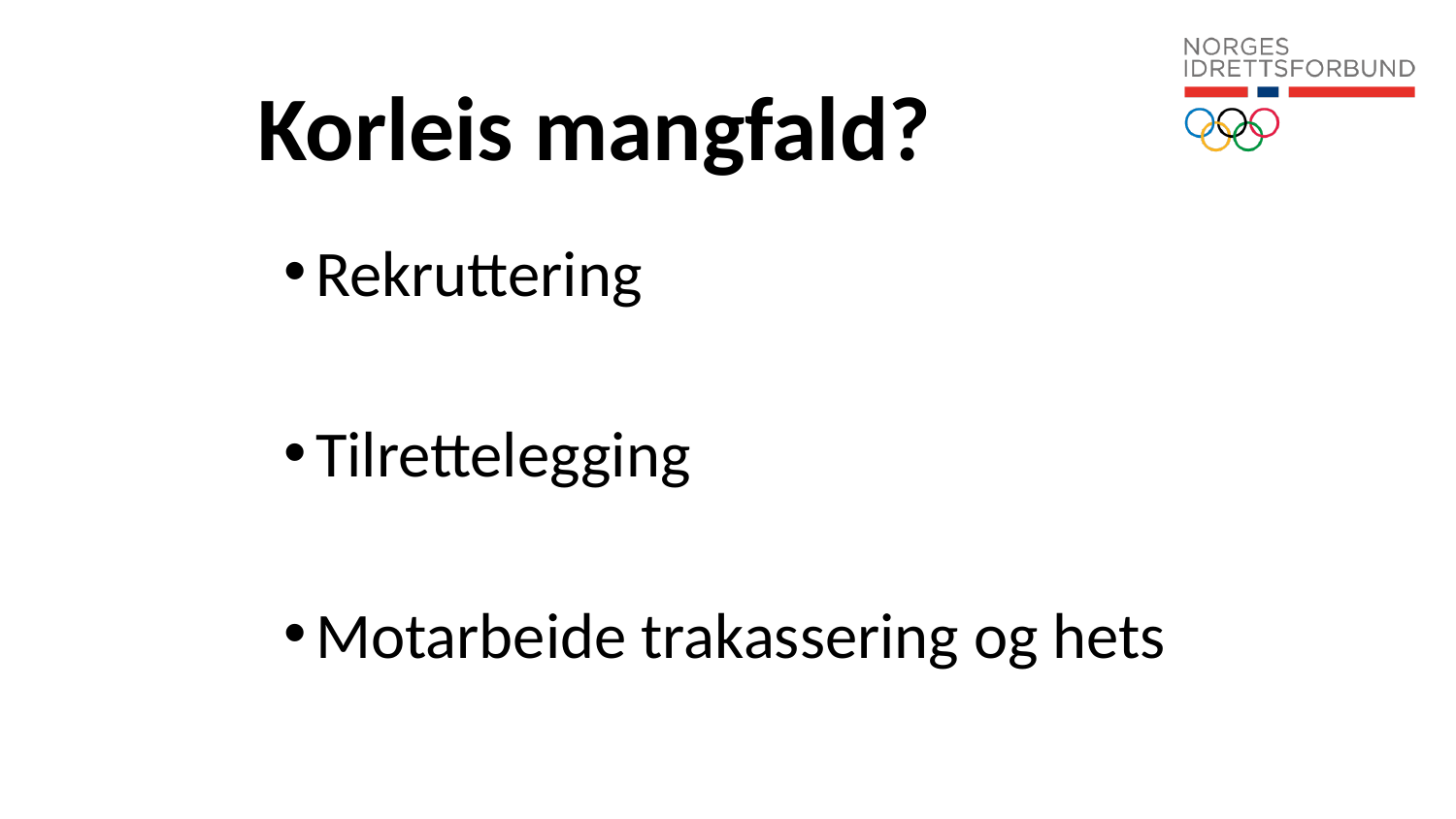

# Korleis mangfald?
Rekruttering

Tilrettelegging

Motarbeide trakassering og hets